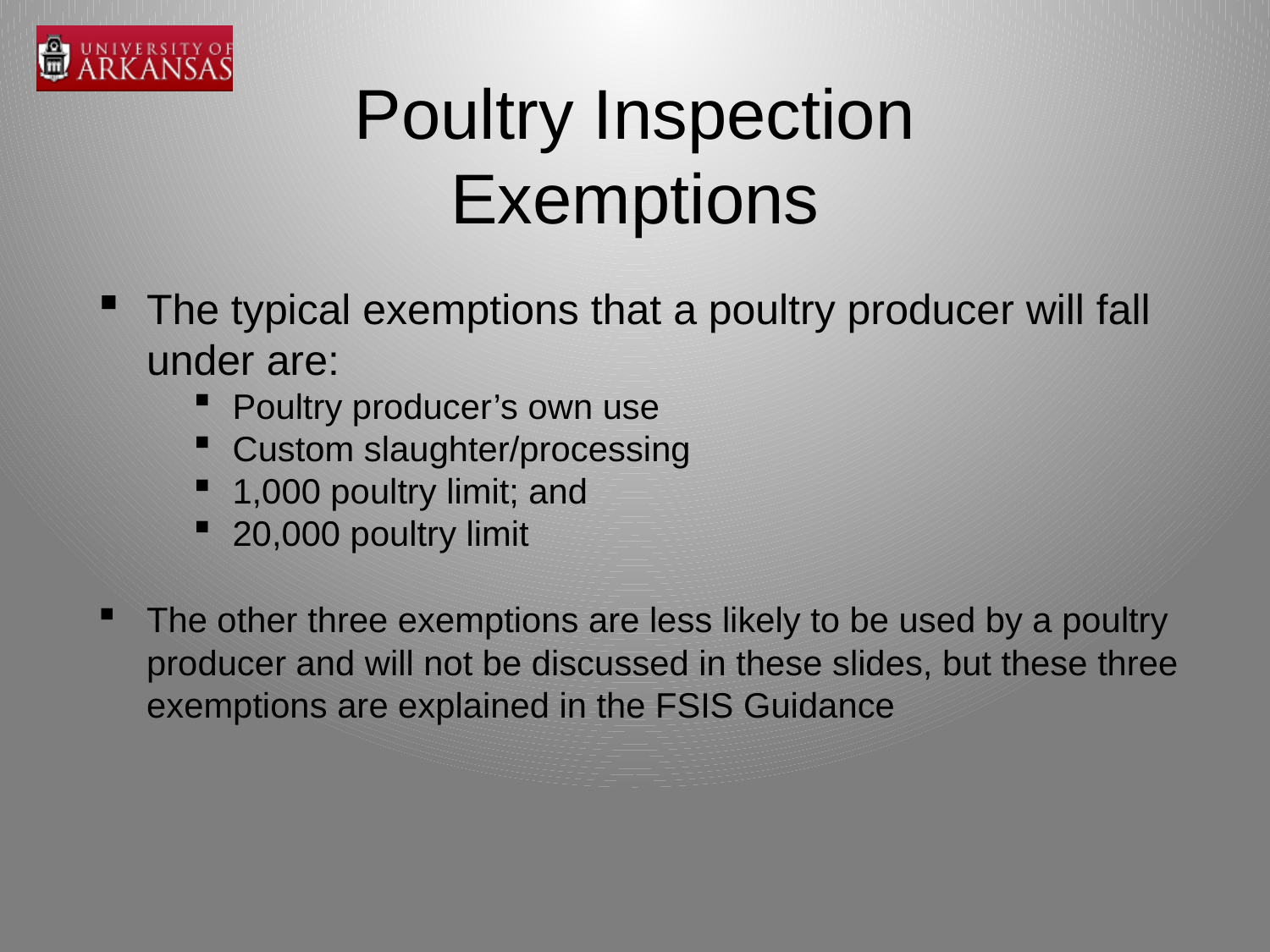

# Poultry Inspection Exemptions
The typical exemptions that a poultry producer will fall under are:
Poultry producer’s own use
Custom slaughter/processing
1,000 poultry limit; and
20,000 poultry limit

The other three exemptions are less likely to be used by a poultry producer and will not be discussed in these slides, but these three exemptions are explained in the FSIS Guidance